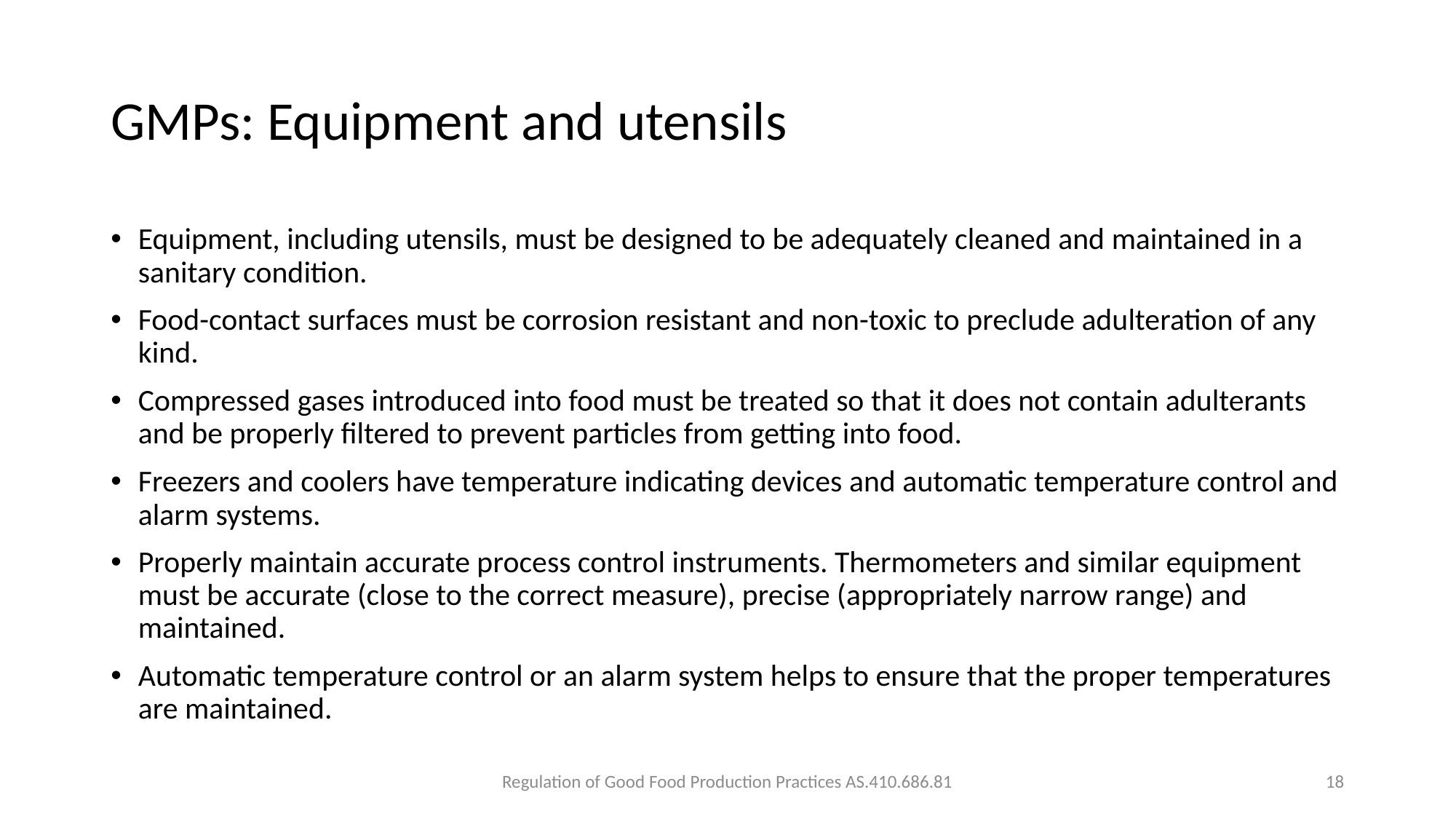

# GMPs: Equipment and utensils
Equipment, including utensils, must be designed to be adequately cleaned and maintained in a sanitary condition.
Food-contact surfaces must be corrosion resistant and non-toxic to preclude adulteration of any kind.
Compressed gases introduced into food must be treated so that it does not contain adulterants and be properly filtered to prevent particles from getting into food.
Freezers and coolers have temperature indicating devices and automatic temperature control and alarm systems.
Properly maintain accurate process control instruments. Thermometers and similar equipment must be accurate (close to the correct measure), precise (appropriately narrow range) and maintained.
Automatic temperature control or an alarm system helps to ensure that the proper temperatures are maintained.
Regulation of Good Food Production Practices AS.410.686.81
18